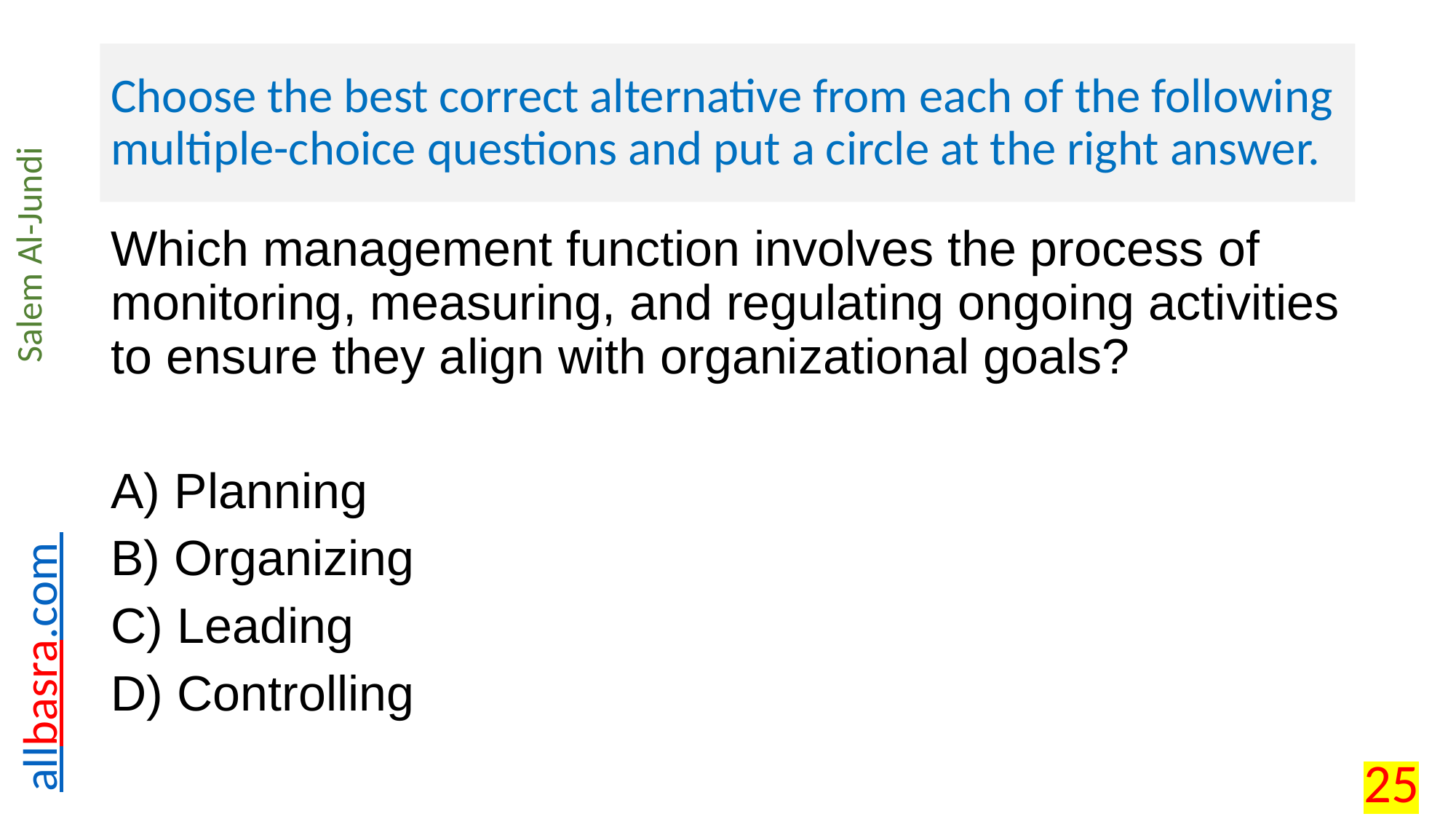

# Choose the best correct alternative from each of the following multiple-choice questions and put a circle at the right answer.
Which management function involves the process of monitoring, measuring, and regulating ongoing activities to ensure they align with organizational goals?

A) Planning
B) Organizing
C) Leading
D) Controlling

25